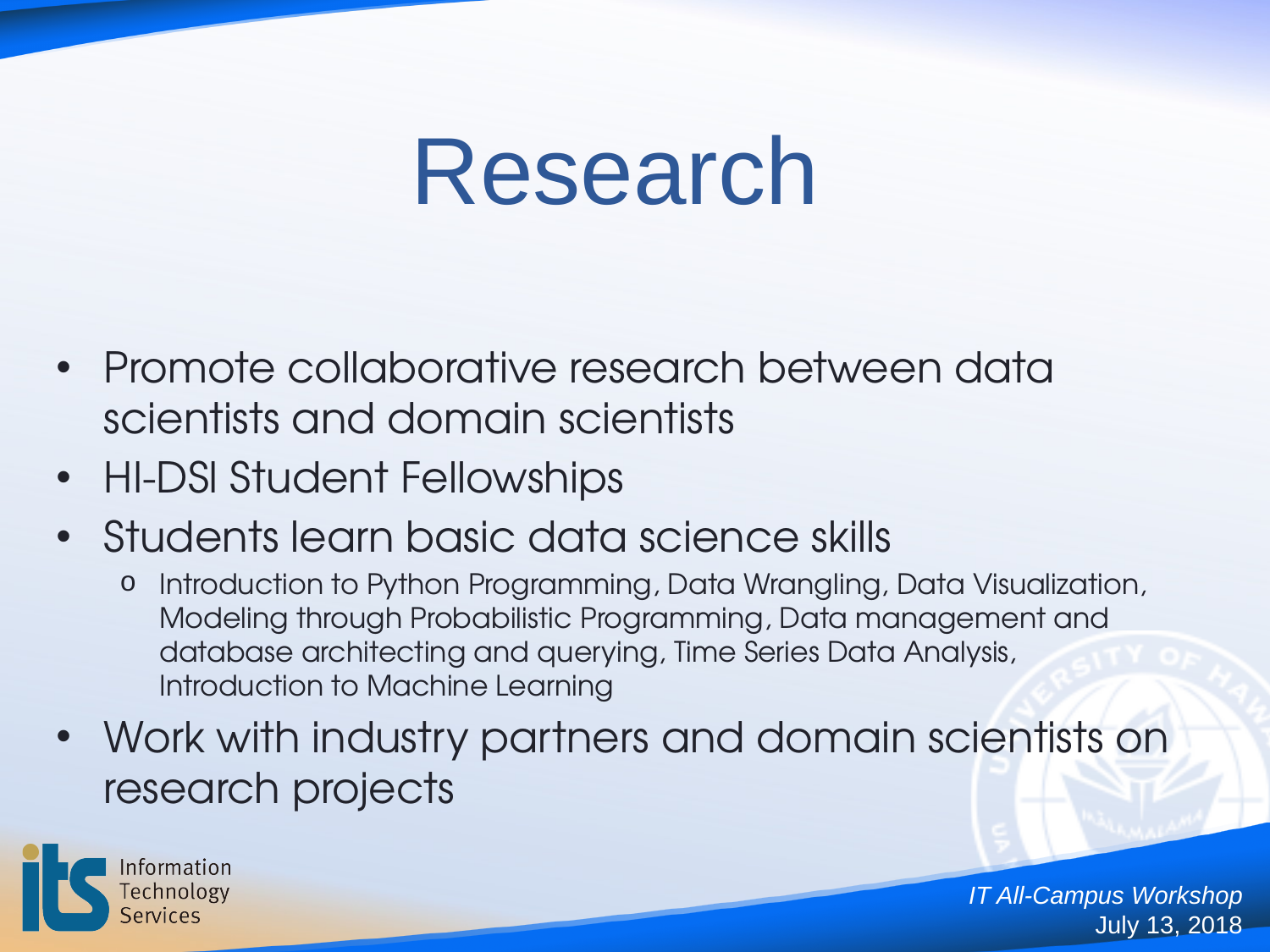

# Research
Promote collaborative research between data scientists and domain scientists
HI-DSI Student Fellowships
Students learn basic data science skills
Introduction to Python Programming, Data Wrangling, Data Visualization, Modeling through Probabilistic Programming, Data management and database architecting and querying, Time Series Data Analysis, Introduction to Machine Learning
Work with industry partners and domain scientists on research projects